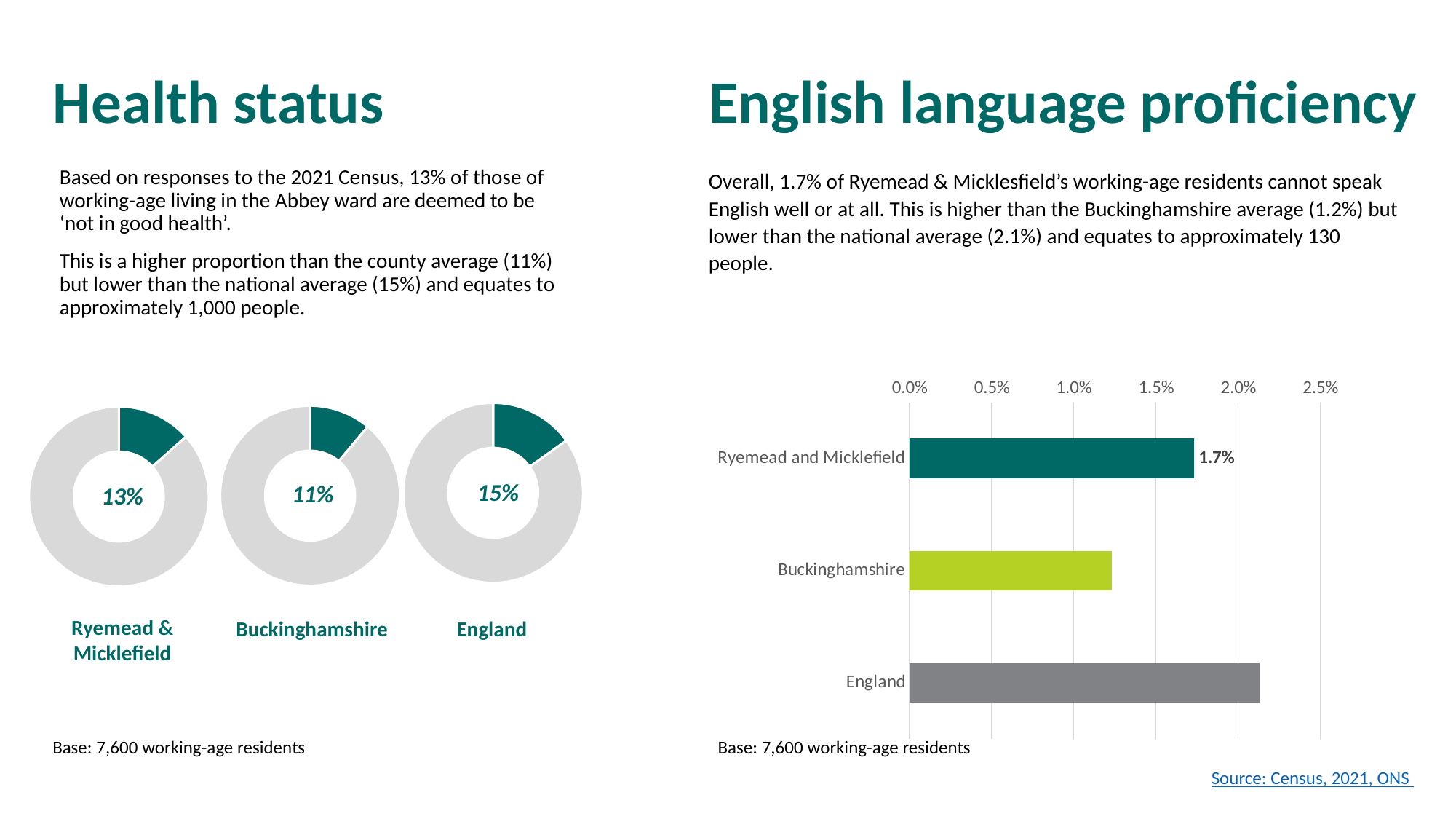

# Health status
English language proficiency
Based on responses to the 2021 Census, 13% of those of working-age living in the Abbey ward are deemed to be ‘not in good health’.
This is a higher proportion than the county average (11%) but lower than the national average (15%) and equates to approximately 1,000 people.
Overall, 1.7% of Ryemead & Micklesfield’s working-age residents cannot speak English well or at all. This is higher than the Buckinghamshire average (1.2%) but lower than the national average (2.1%) and equates to approximately 130 people.

### Chart

| Category | Can't speak English well or cannot speak English |
|---|---|
| Ryemead and Micklefield | 0.017332627679280233 |
| Buckinghamshire | 0.01232031040705599 |
| England | 0.021308130896166302 |

### Chart

| Category | England |
|---|---|
| % not in good health | 0.1513896641246921 |
| % in good health | 0.8486103358753079 |

### Chart

| Category | Buckinghamshire |
|---|---|
| % not in good health | 0.11070648430002178 |
| % in good health | 0.8892935156999782 |

### Chart

| Category | Ryemead and Micklefield |
|---|---|
| % not in good health | 0.13426906779661016 |
| % in good health | 0.8657309322033898 |
15%
11%
13%
Ryemead & Micklefield
Buckinghamshire
England
Base: 7,600 working-age residents
Base: 7,600 working-age residents
Source: Census, 2021, ONS